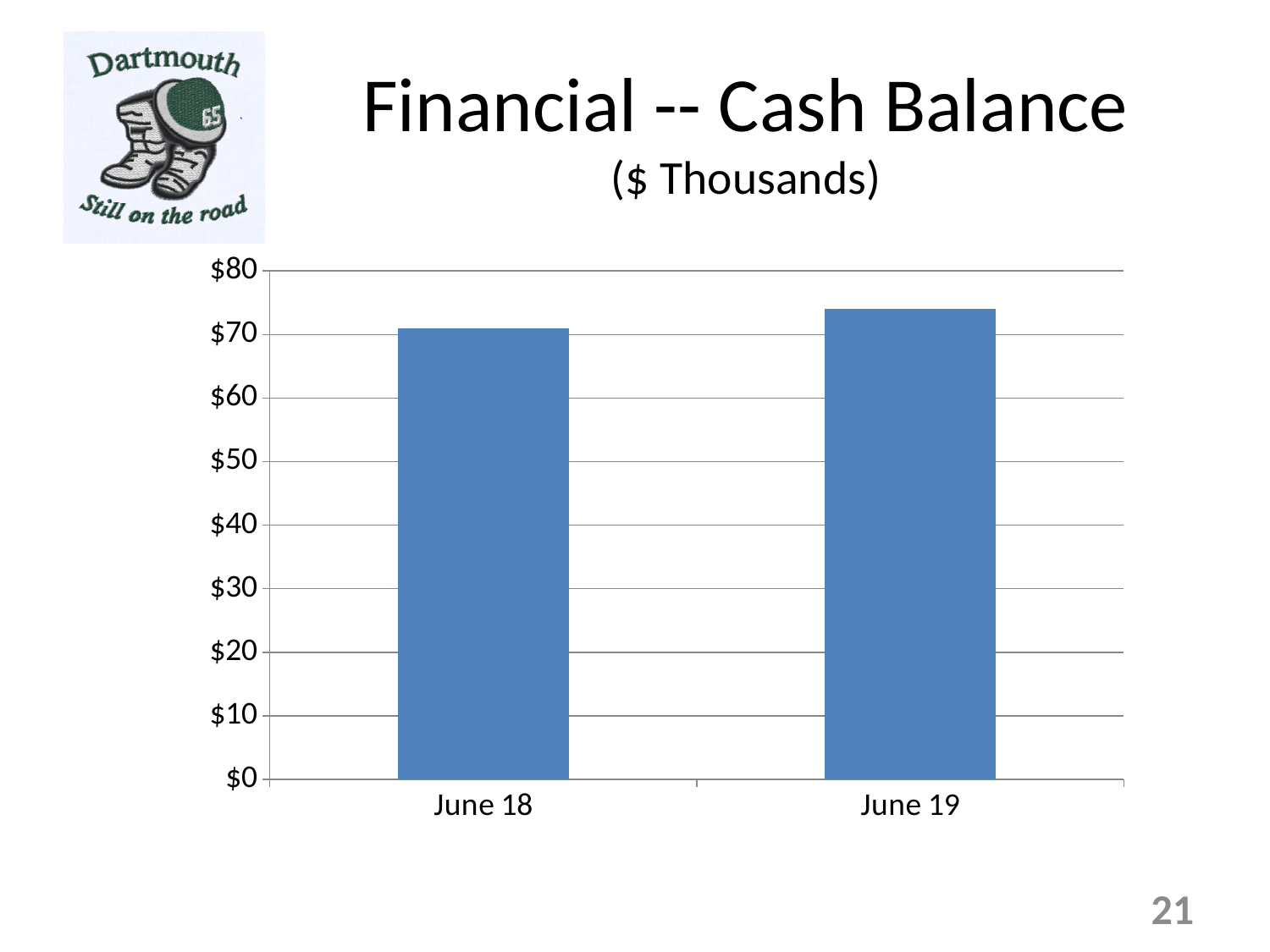

# Financial -- Cash Balance ($ Thousands)

### Chart

| Category |  2 |
|---|---|
| June 18 | 71.0 |
| June 19 | 74.0 |

21